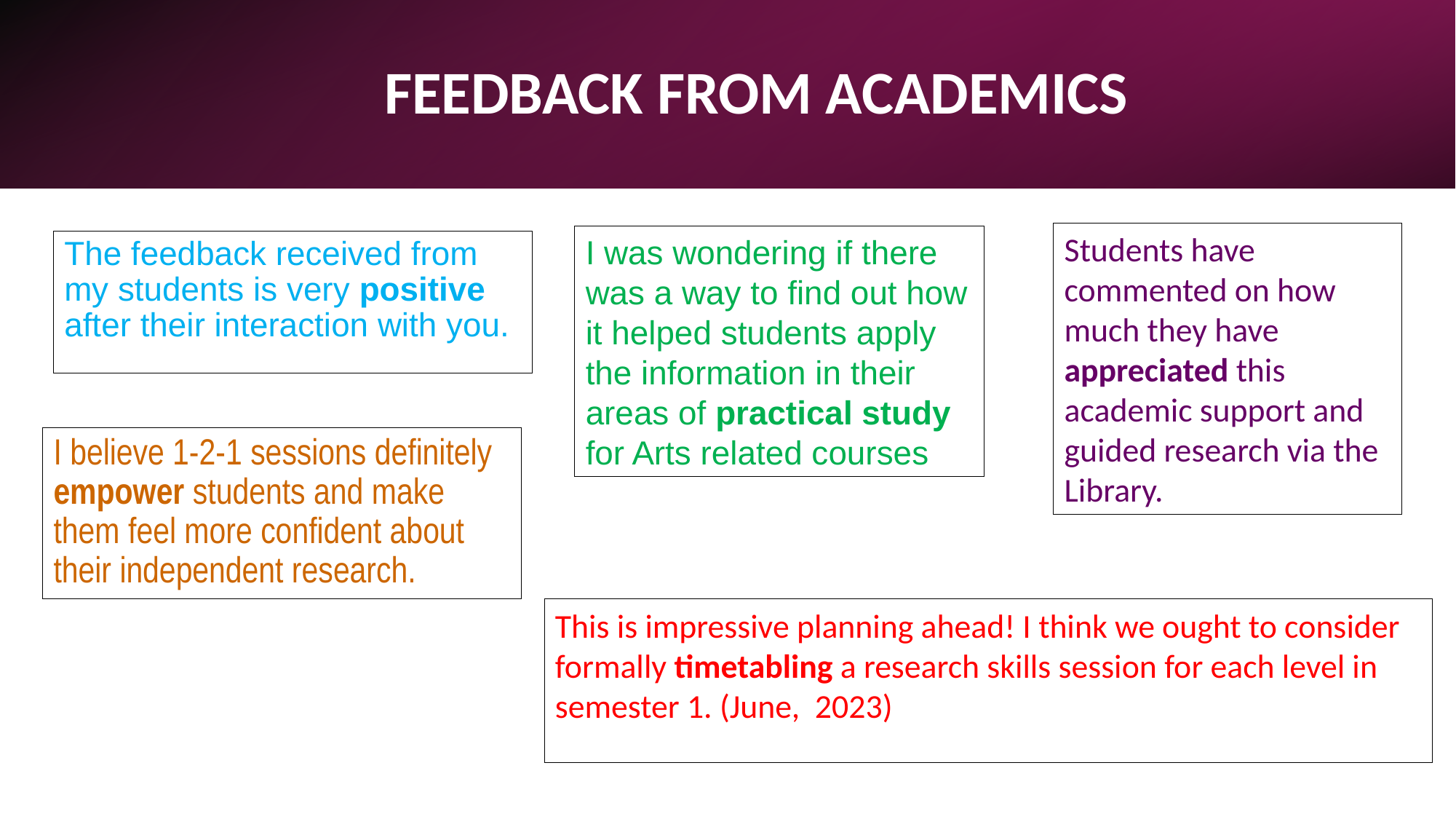

# FEEDBACK FROM ACADEMICS
Students have commented on how much they have appreciated this academic support and guided research via the Library.
I was wondering if there was a way to find out how it helped students apply the information in their areas of practical study for Arts related courses
The feedback received from my students is very positive after their interaction with you.
I believe 1-2-1 sessions definitely empower students and make them feel more confident about their independent research.

This is impressive planning ahead! I think we ought to consider formally timetabling a research skills session for each level in semester 1. (June,  2023)